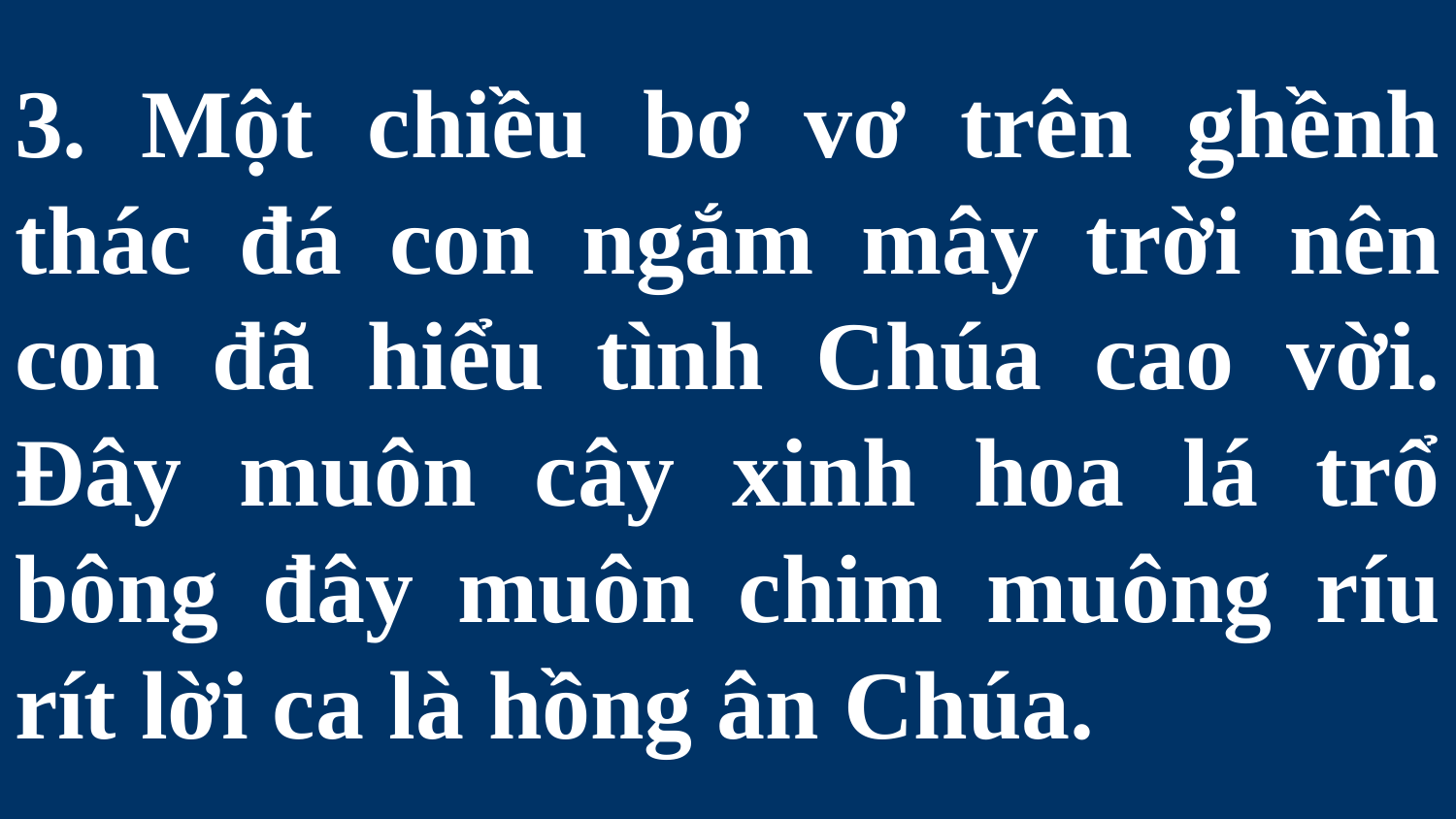

# 3. Một chiều bơ vơ trên ghềnh thác đá con ngắm mây trời nên con đã hiểu tình Chúa cao vời. Đây muôn cây xinh hoa lá trổ bông đây muôn chim muông ríu rít lời ca là hồng ân Chúa.